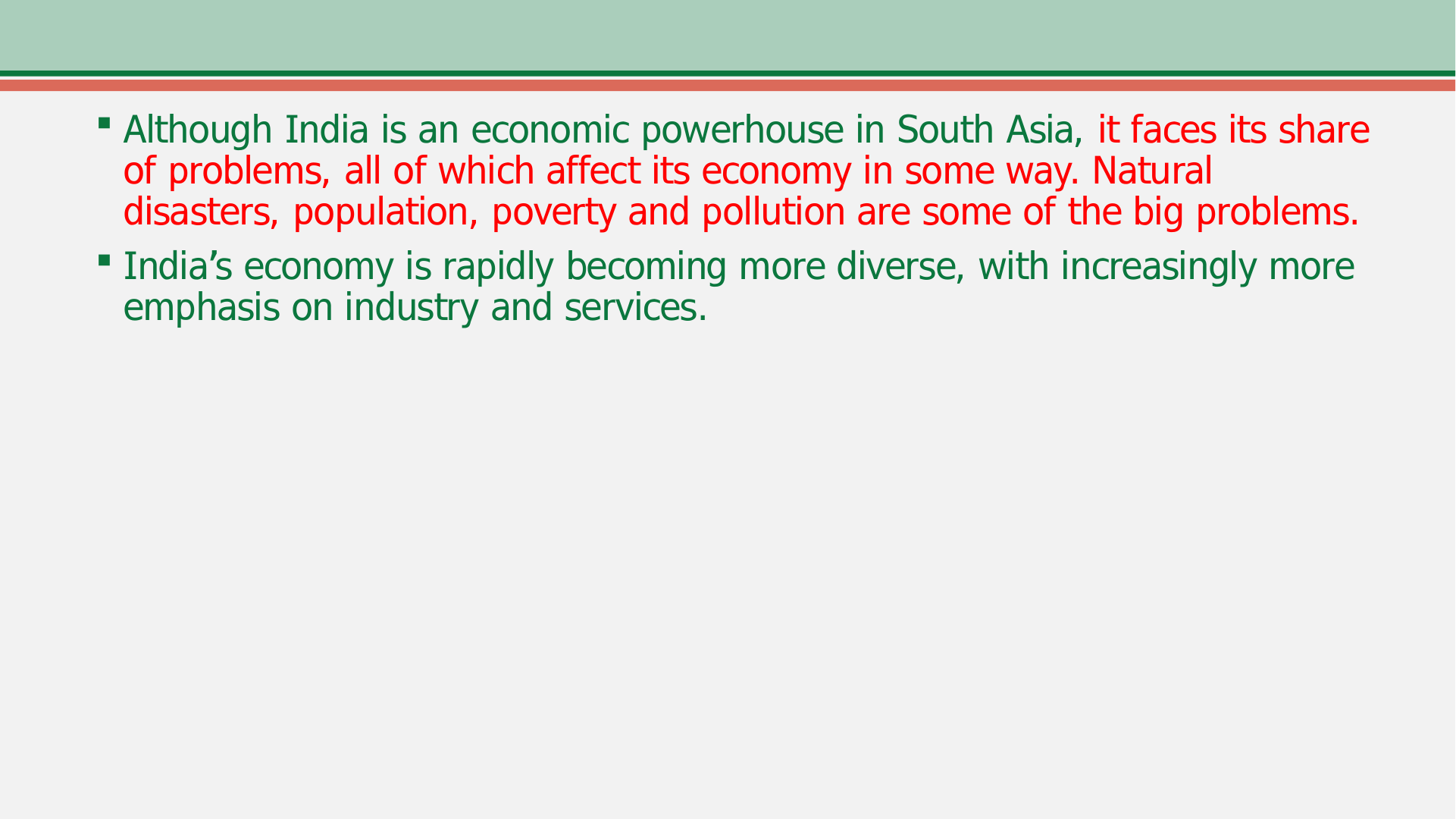

Although India is an economic powerhouse in South Asia, it faces its share of problems, all of which affect its economy in some way. Natural disasters, population, poverty and pollution are some of the big problems.
India’s economy is rapidly becoming more diverse, with increasingly more emphasis on industry and services.